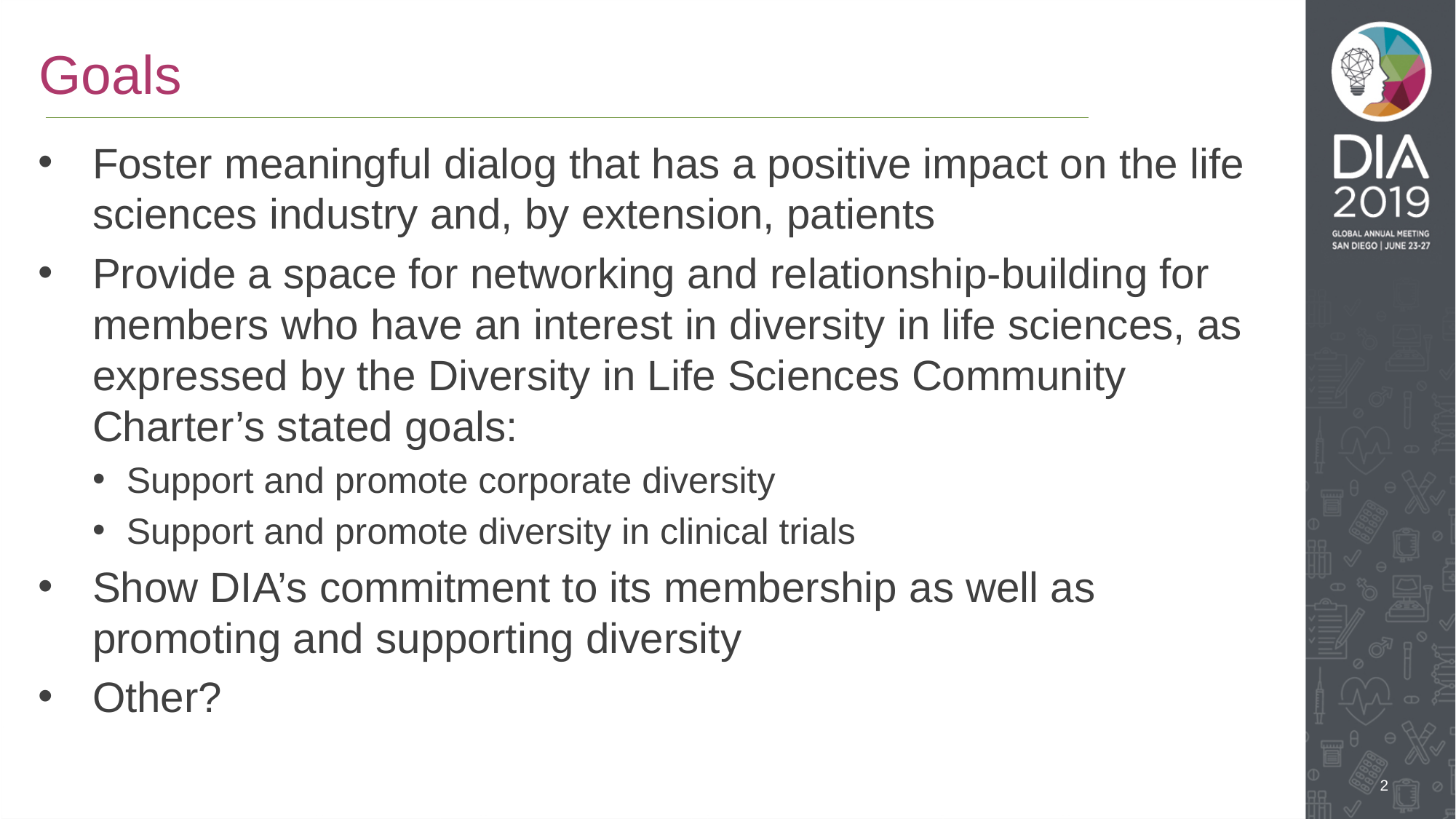

# Goals
Foster meaningful dialog that has a positive impact on the life sciences industry and, by extension, patients
Provide a space for networking and relationship-building for members who have an interest in diversity in life sciences, as expressed by the Diversity in Life Sciences Community Charter’s stated goals:
Support and promote corporate diversity
Support and promote diversity in clinical trials
Show DIA’s commitment to its membership as well as promoting and supporting diversity
Other?